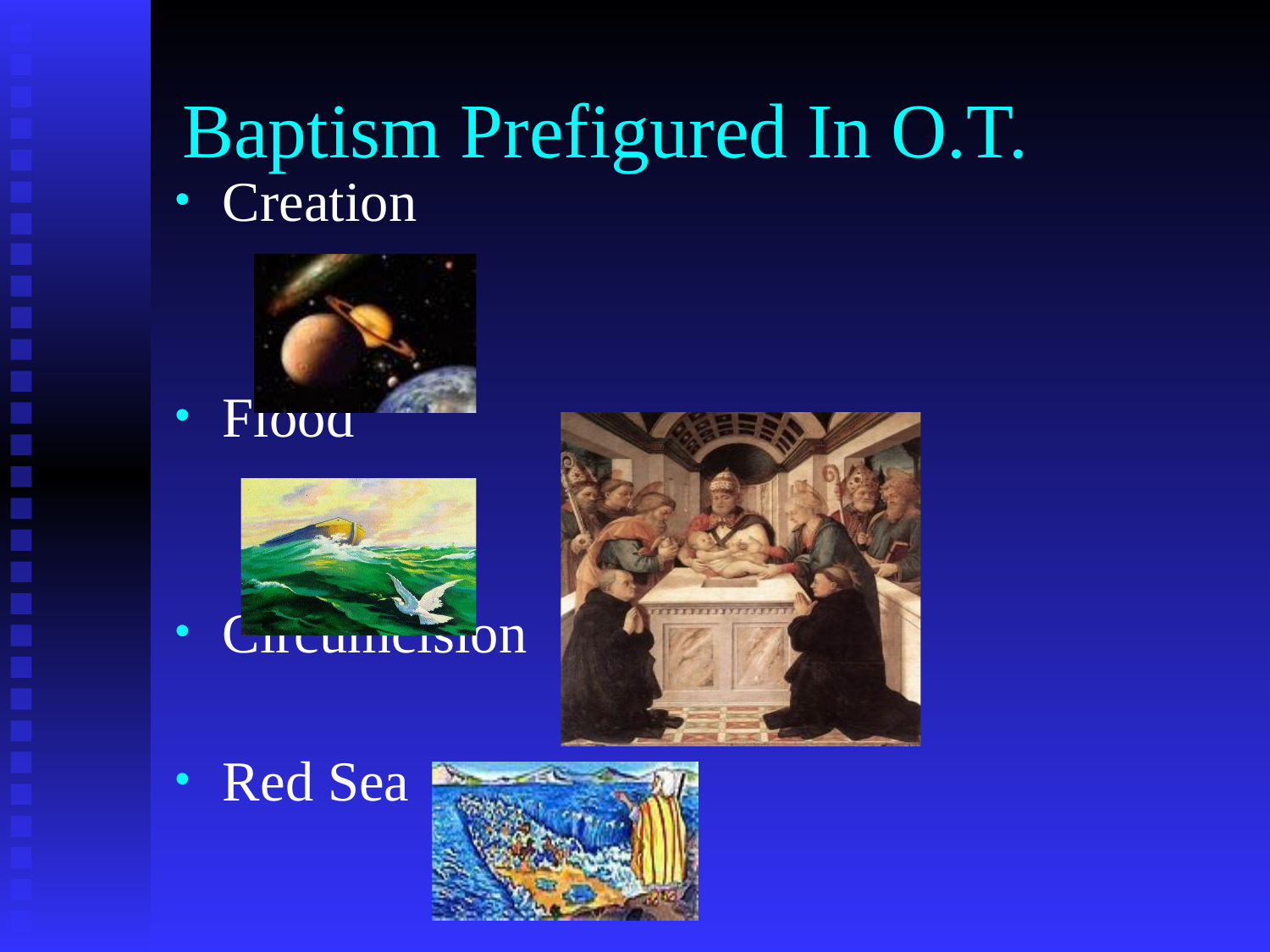

# Baptism Prefigured In O.T.
Creation

Flood

Circumcision

Red Sea